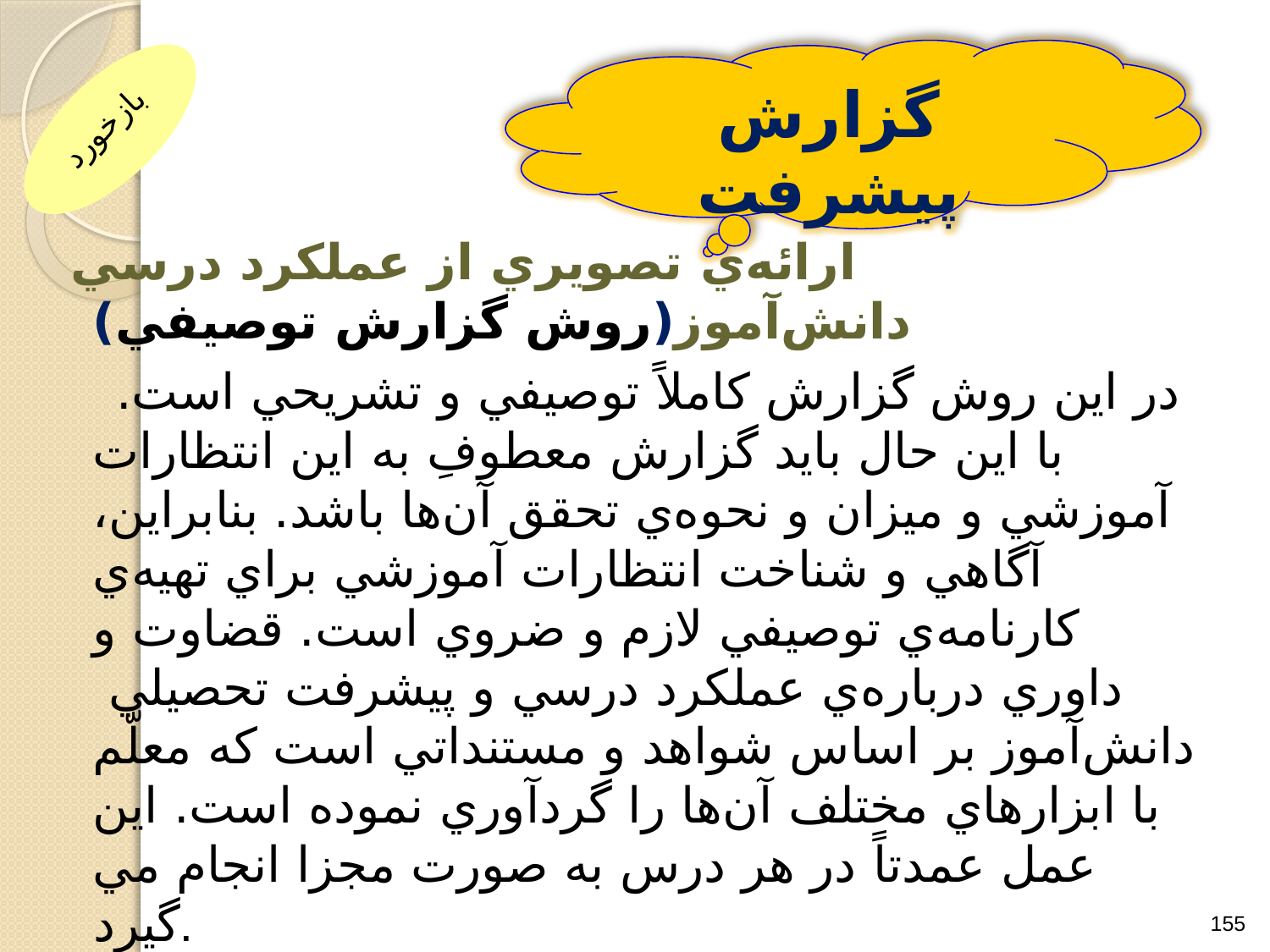

گزارش پيشرفت

بازخورد
ارائه‌ي تصويري از عملکرد درسي  دانش‌آموز(روش گزارش توصيفي)
   در اين روش گزارش کاملاً توصيفي و تشريحي است.  با اين حال بايد گزارش معطوفِ به اين انتظارات آموزشي و ميزان و نحوه‌ي تحقق آن‌ها باشد. بنابراين، آگاهي و شناخت انتظارات آموزشي براي تهيه‌ي کارنامه‌ي توصيفي لازم و ضروي است. قضاوت و داوري درباره‌ي عملکرد درسي و پيشرفت تحصيلي  دانش‌آموز بر اساس شواهد و مستنداتي است که معلّم با ابزارهاي مختلف آن‌ها را گردآوري نموده است. اين عمل عمدتاً در هر درس به صورت مجزا انجام مي گيرد.
155